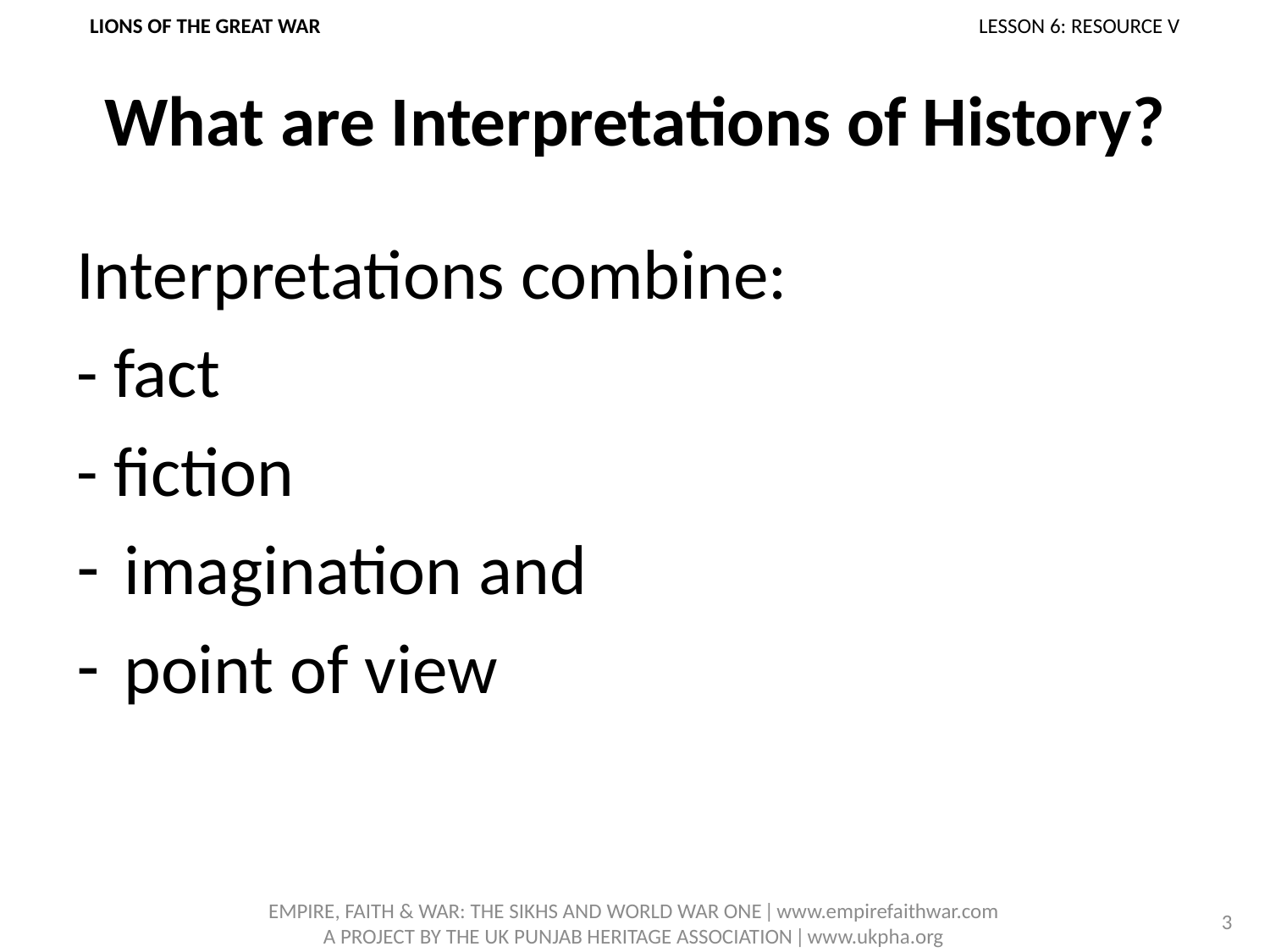

LIONS OF THE GREAT WAR						LESSON 6: RESOURCE V
# What are Interpretations of History?
Interpretations combine:
- fact
- fiction
imagination and
point of view
3
EMPIRE, FAITH & WAR: THE SIKHS AND WORLD WAR ONE ǀ www.empirefaithwar.com
A PROJECT BY THE UK PUNJAB HERITAGE ASSOCIATION ǀ www.ukpha.org